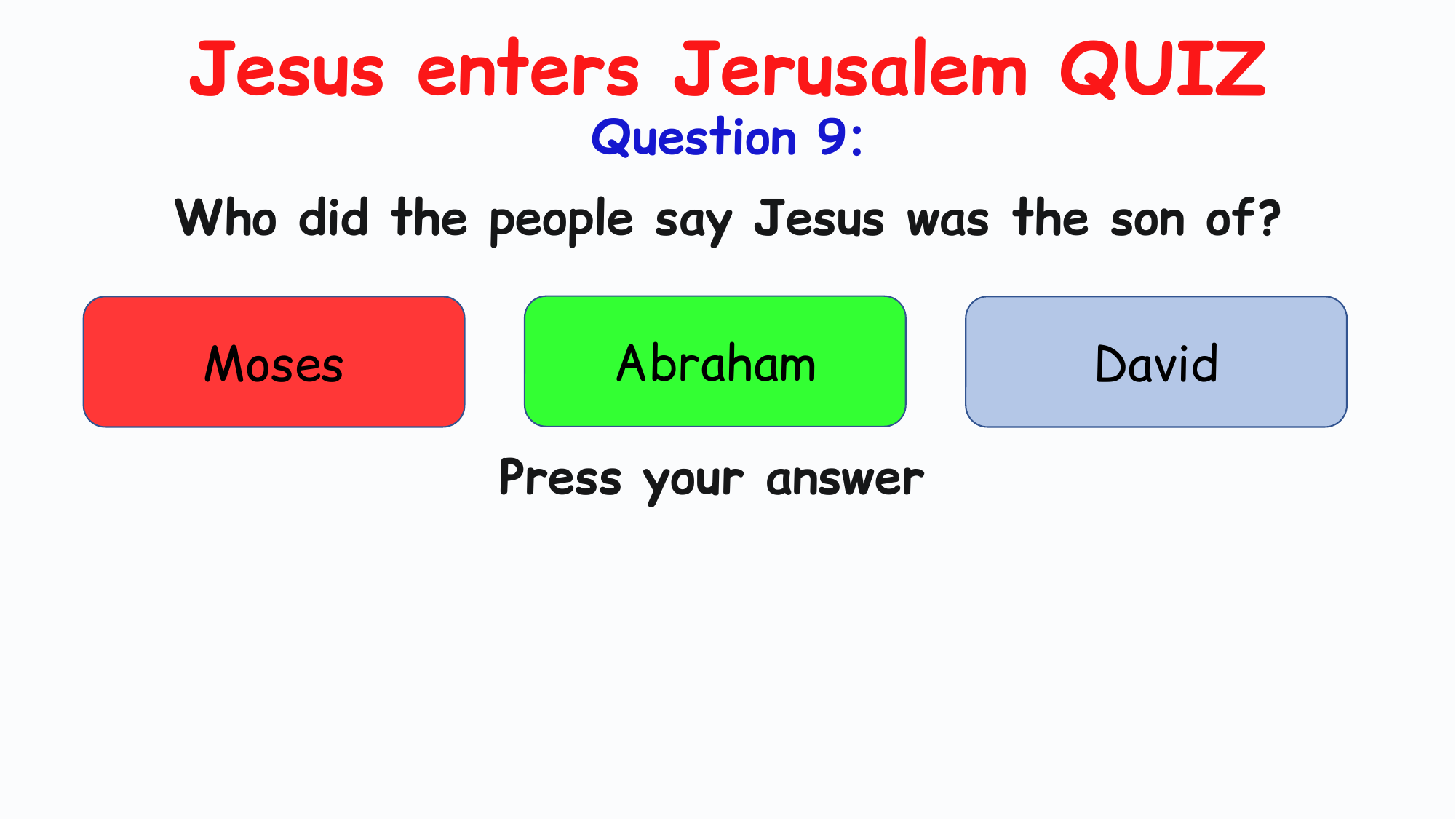

Question 9:
Who did the people say Jesus was the son of?
Abraham
Moses
David
Press your answer